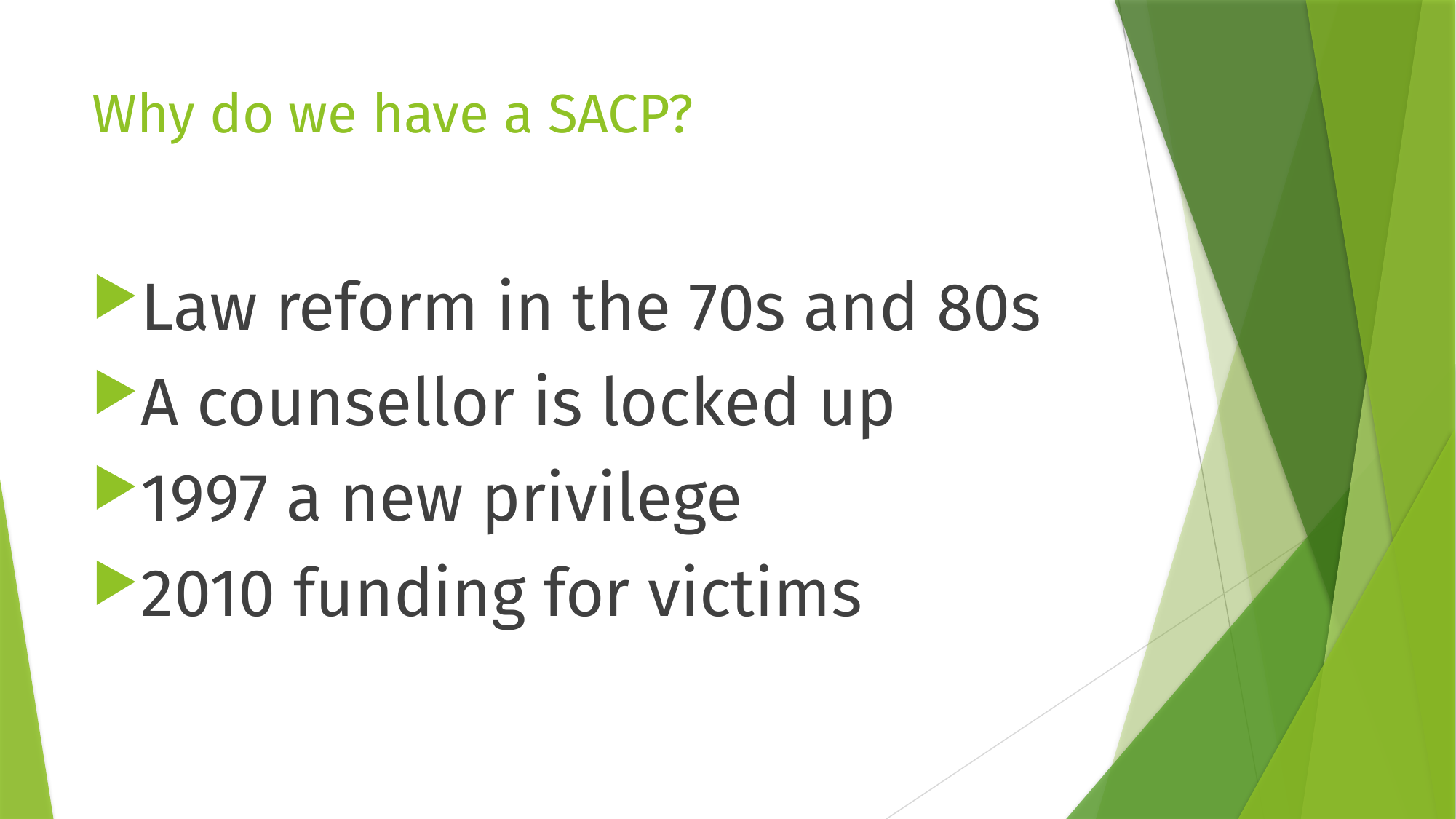

# Why do we have a SACP?
Law reform in the 70s and 80s
A counsellor is locked up
1997 a new privilege
2010 funding for victims